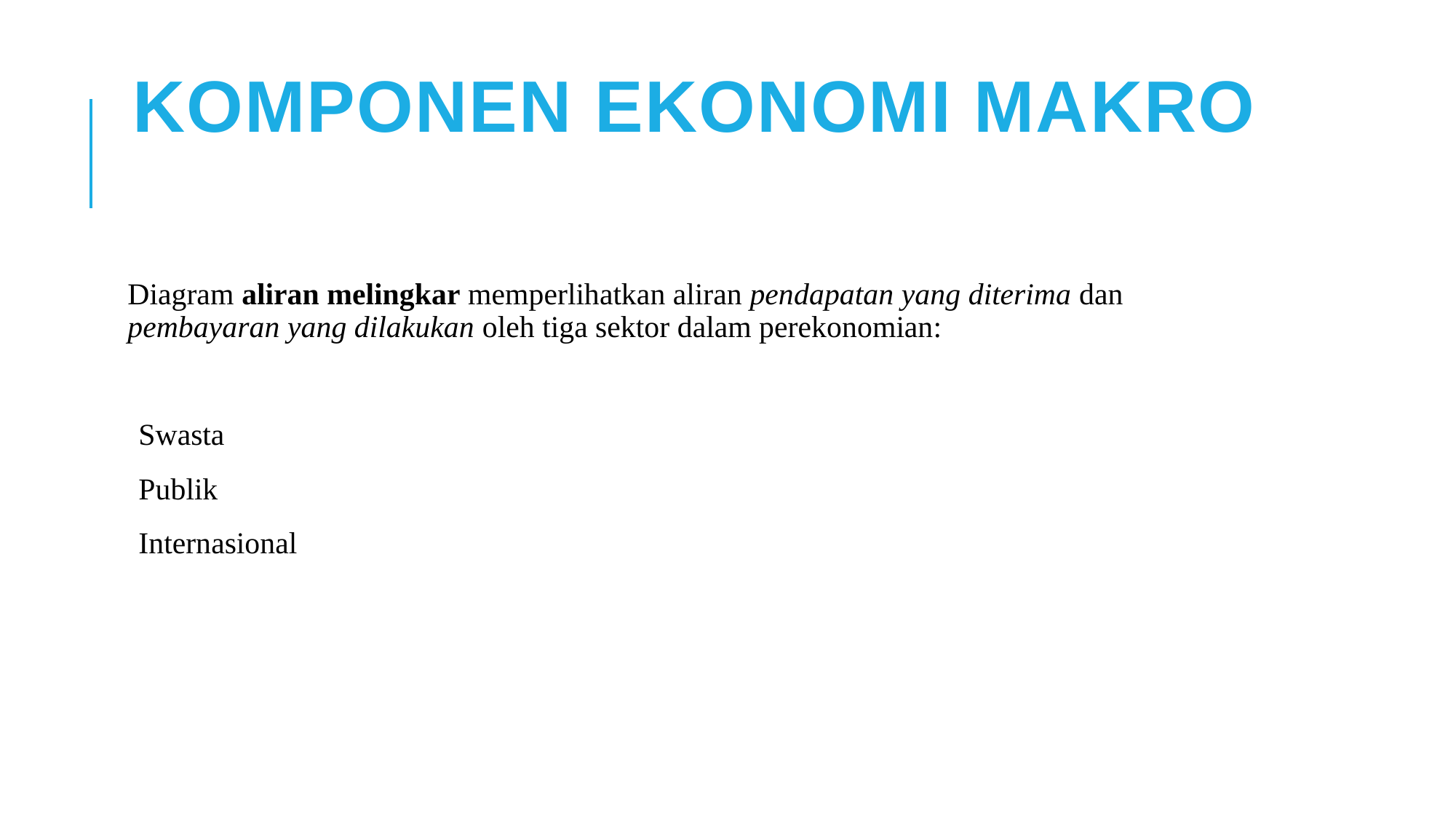

# KOMPONEN EKONOMI MAKRO
Diagram aliran melingkar memperlihatkan aliran pendapatan yang diterima dan pembayaran yang dilakukan oleh tiga sektor dalam perekonomian:

Swasta
Publik
Internasional